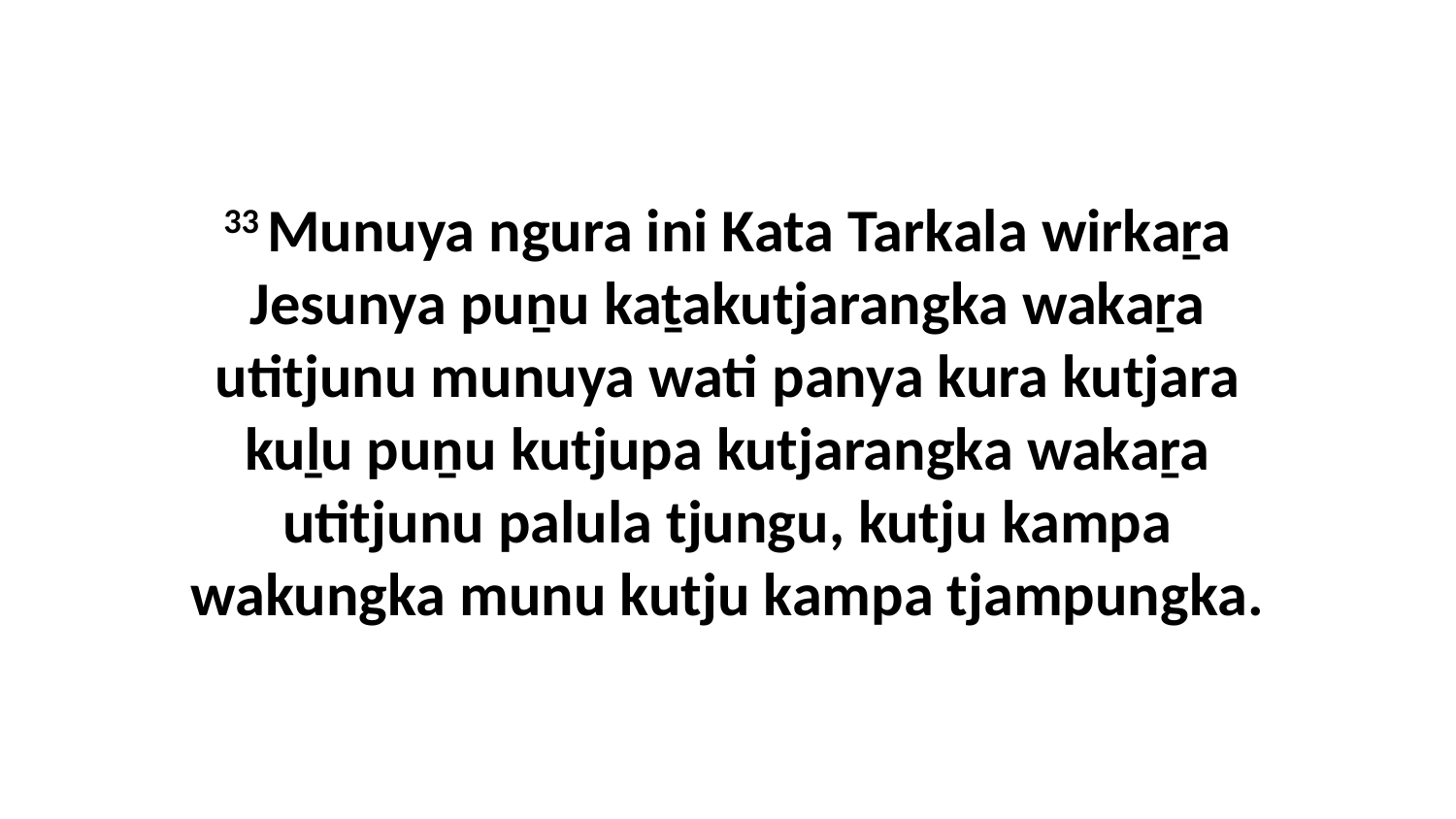

33 Munuya ngura ini Kata Tarkala wirkaṟa Jesunya puṉu kaṯakutjarangka wakaṟa utitjunu munuya wati panya kura kutjara kuḻu puṉu kutjupa kutjarangka wakaṟa utitjunu palula tjungu, kutju kampa wakungka munu kutju kampa tjampungka.